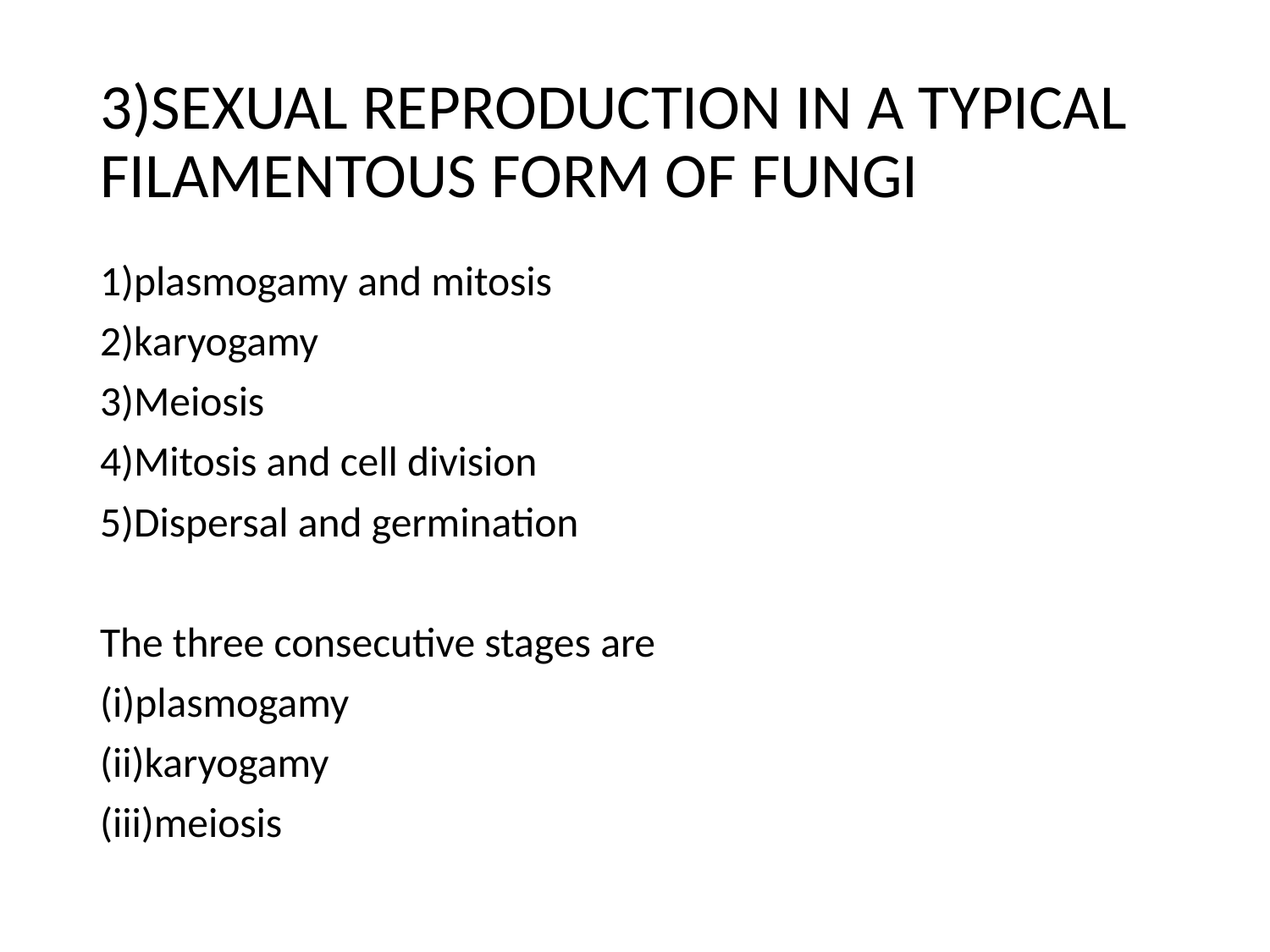

# 3)SEXUAL REPRODUCTION IN A TYPICAL FILAMENTOUS FORM OF FUNGI
1)plasmogamy and mitosis
2)karyogamy
3)Meiosis
4)Mitosis and cell division
5)Dispersal and germination

The three consecutive stages are
(i)plasmogamy
(ii)karyogamy
(iii)meiosis